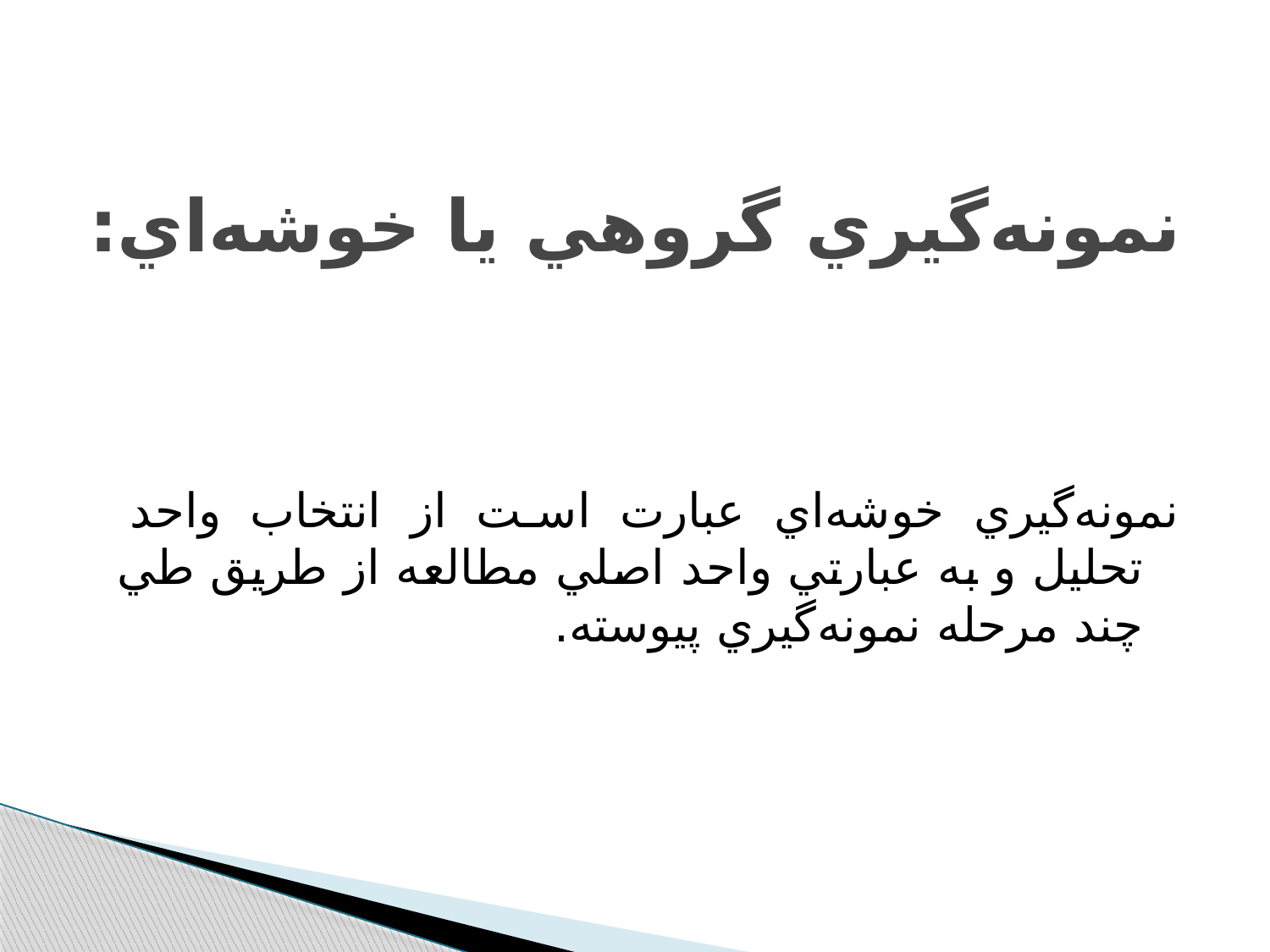

# نمونه‌گيري گروهي يا خوشه‌اي:
نمونه‌گيري خوشه‌اي عبارت است از انتخاب واحد تحليل و به عبارتي واحد اصلي مطالعه از طريق طي چند مرحله نمونه‌گيري پيوسته.